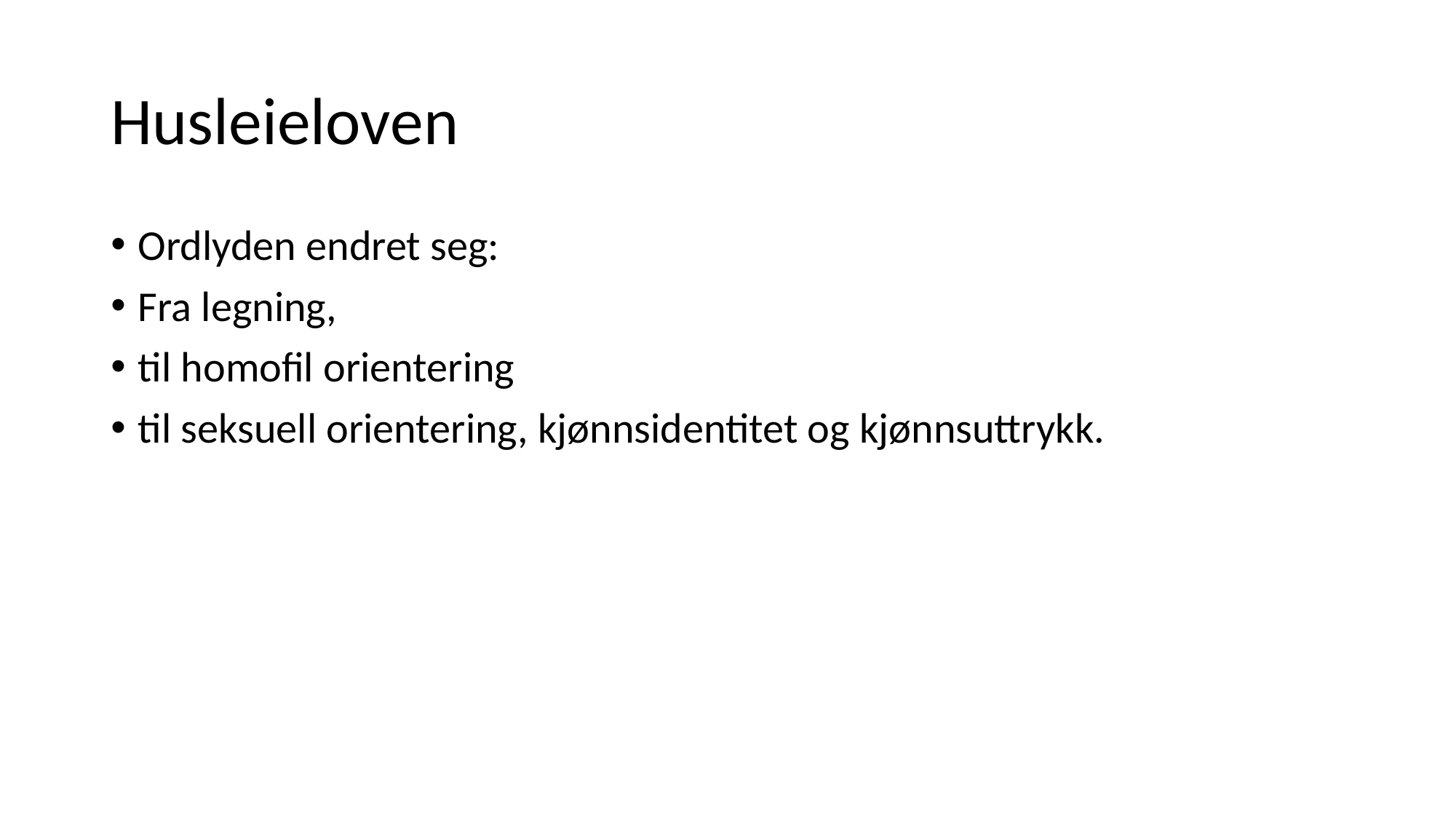

# Husleieloven
Ordlyden endret seg:
Fra legning,
til homofil orientering
til seksuell orientering, kjønnsidentitet og kjønnsuttrykk.